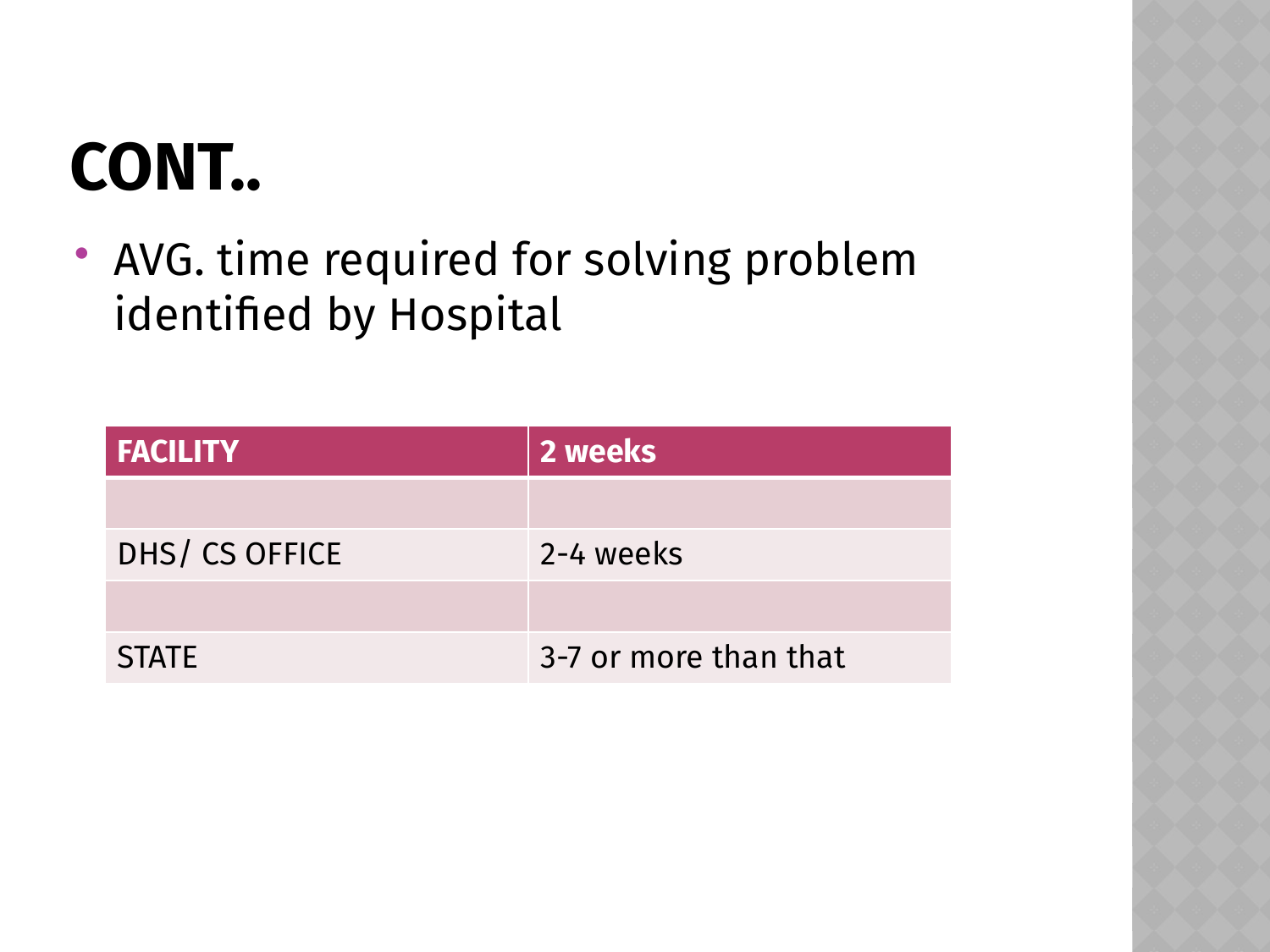

# Cont..
AVG. time required for solving problem identified by Hospital

| FACILITY | 2 weeks |
| --- | --- |
|  |  |
| DHS/ CS OFFICE | 2-4 weeks |
|  |  |
| STATE | 3-7 or more than that |